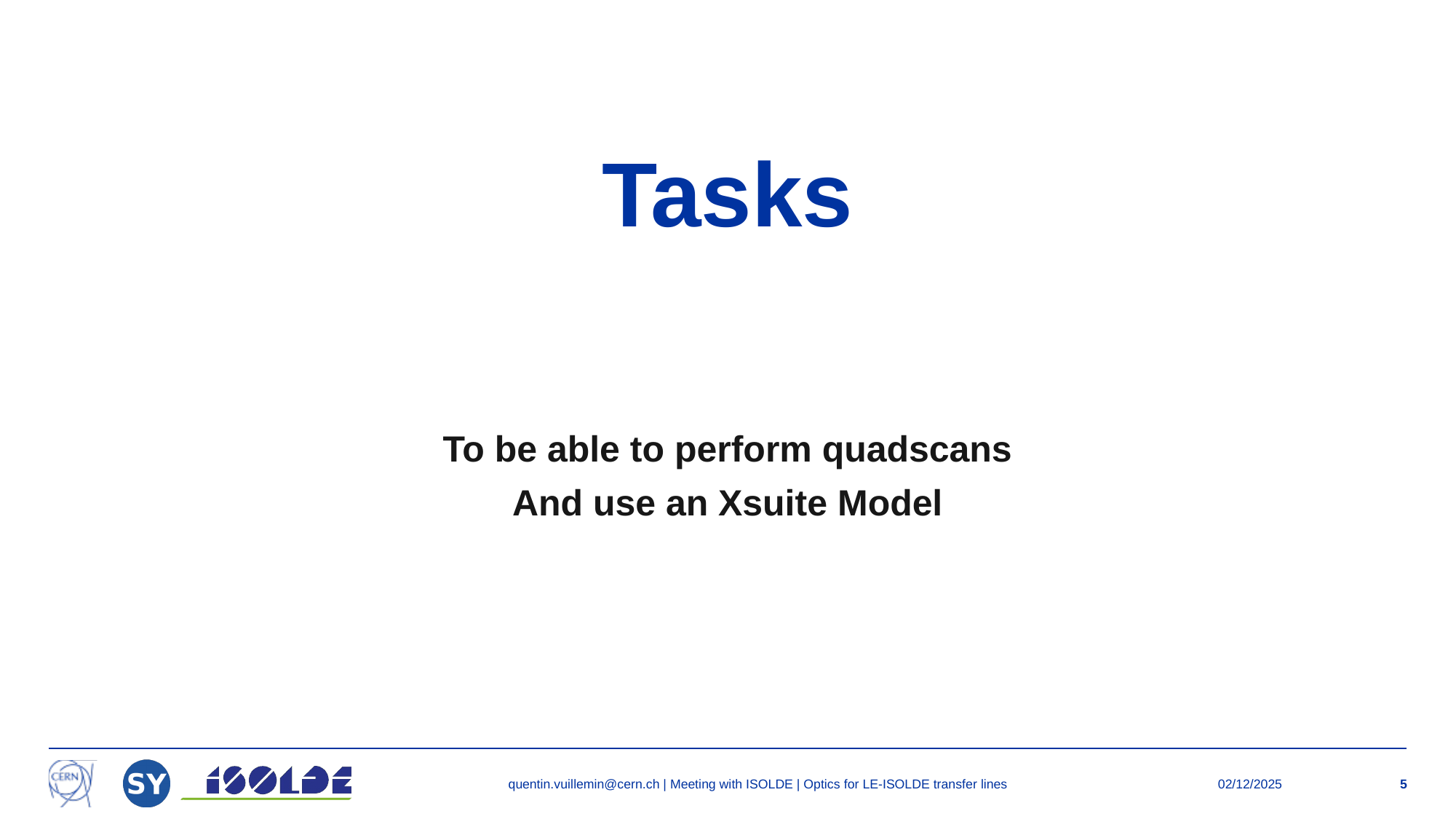

# Tasks
To be able to perform quadscans
And use an Xsuite Model
quentin.vuillemin@cern.ch | Meeting with ISOLDE | Optics for LE-ISOLDE transfer lines
02/12/2025
5